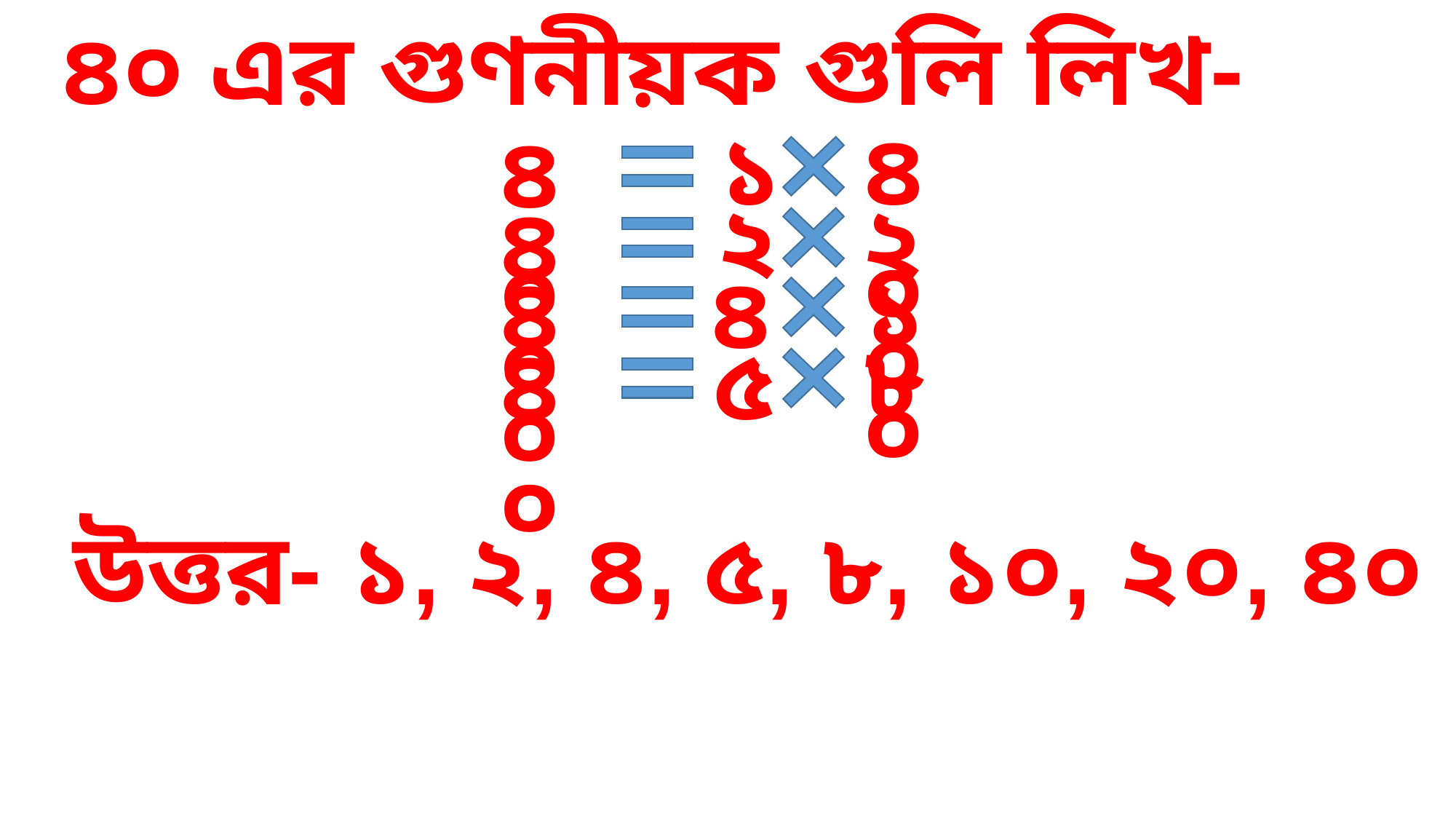

৪০ এর গুণনীয়ক গুলি লিখ-
৩
১
৪০
৪০

২
২০
৪০

১০
৪
৪০

৮
৫
৪০

উত্তর- ১, ২, ৪, ৫, ৮, ১০, ২০, ৪০